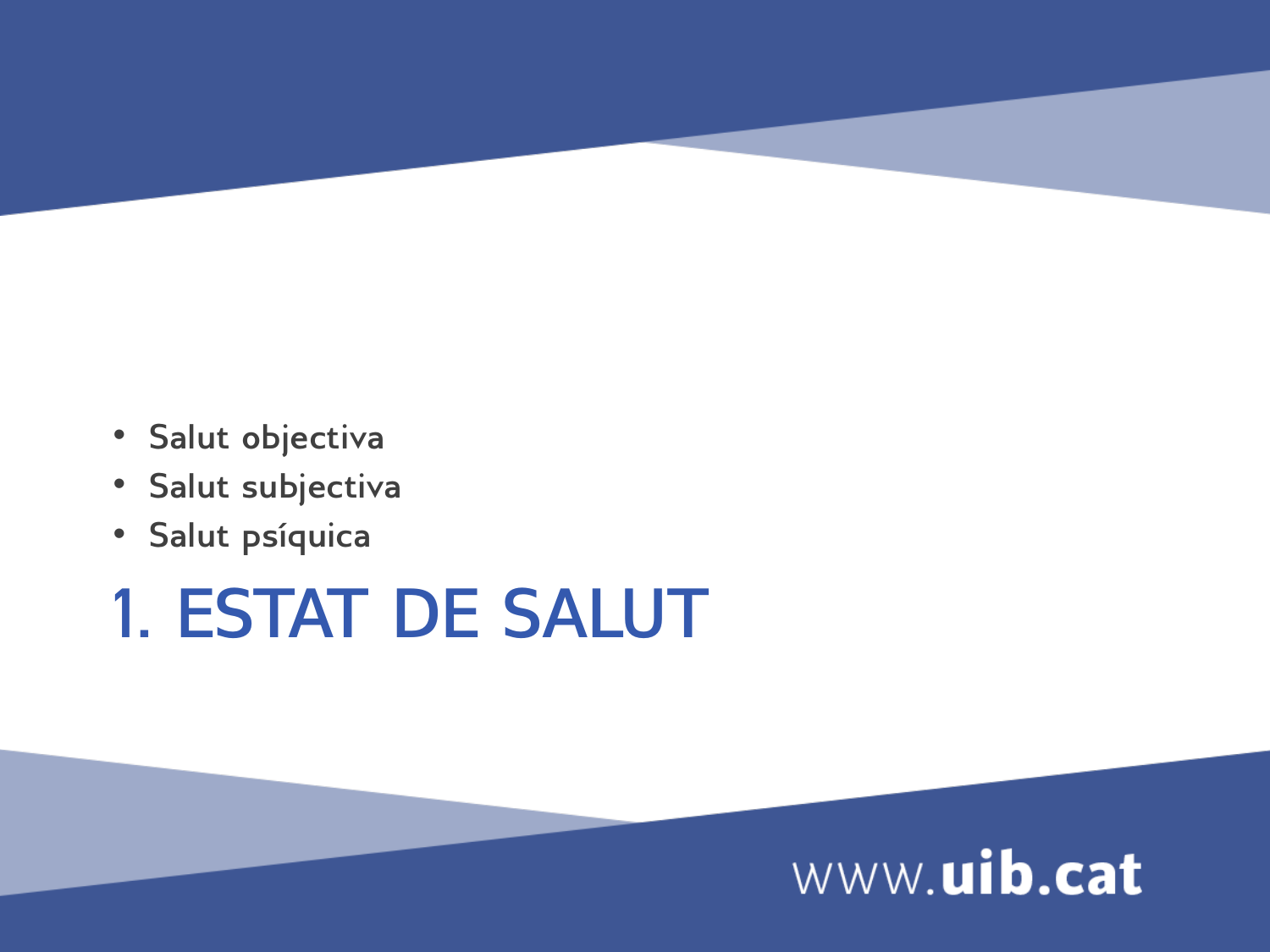

Salut objectiva
Salut subjectiva
Salut psíquica
# 1. Estat de salut